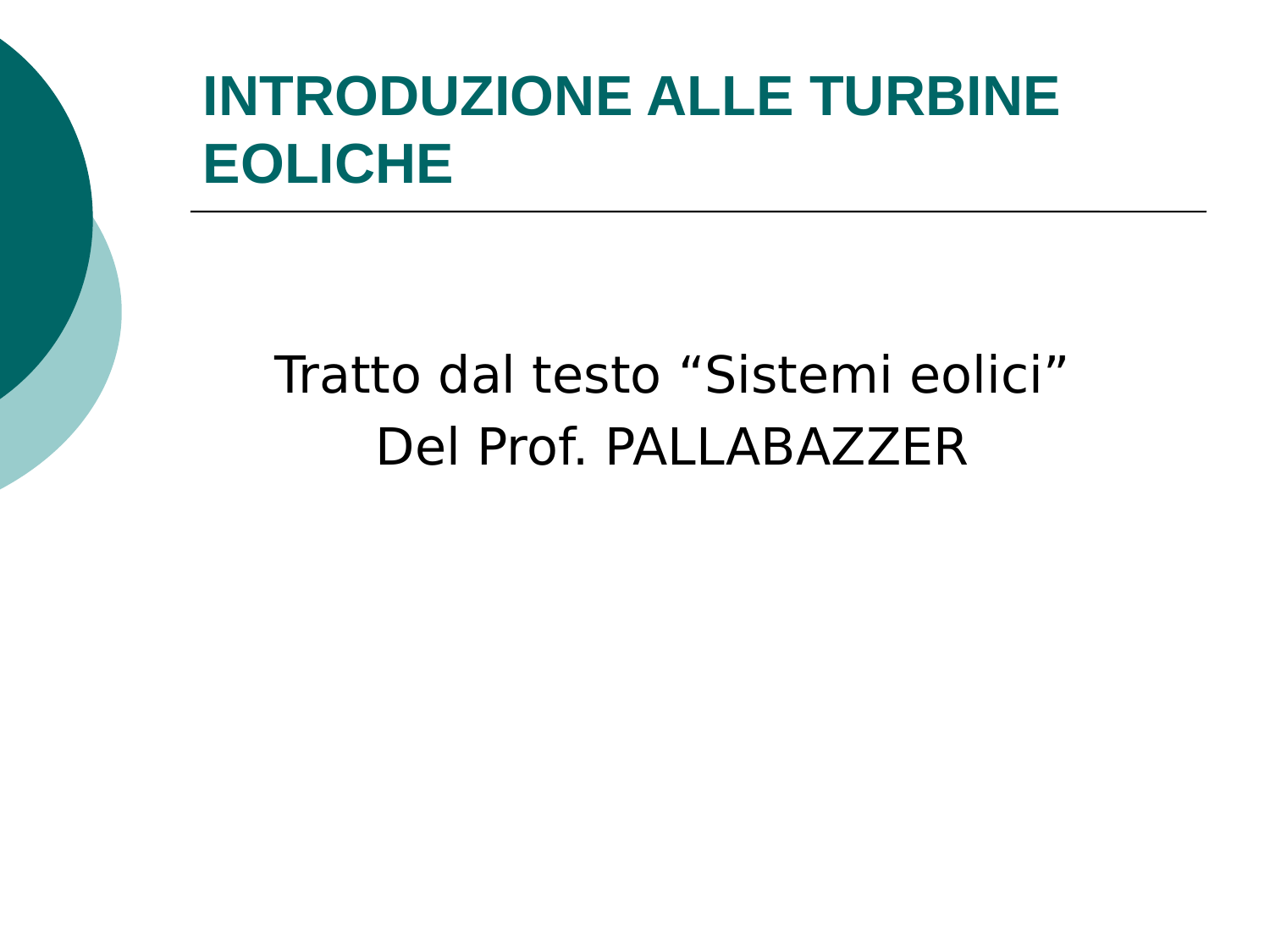

# INTRODUZIONE ALLE TURBINE EOLICHE
Tratto dal testo “Sistemi eolici”
Del Prof. PALLABAZZER